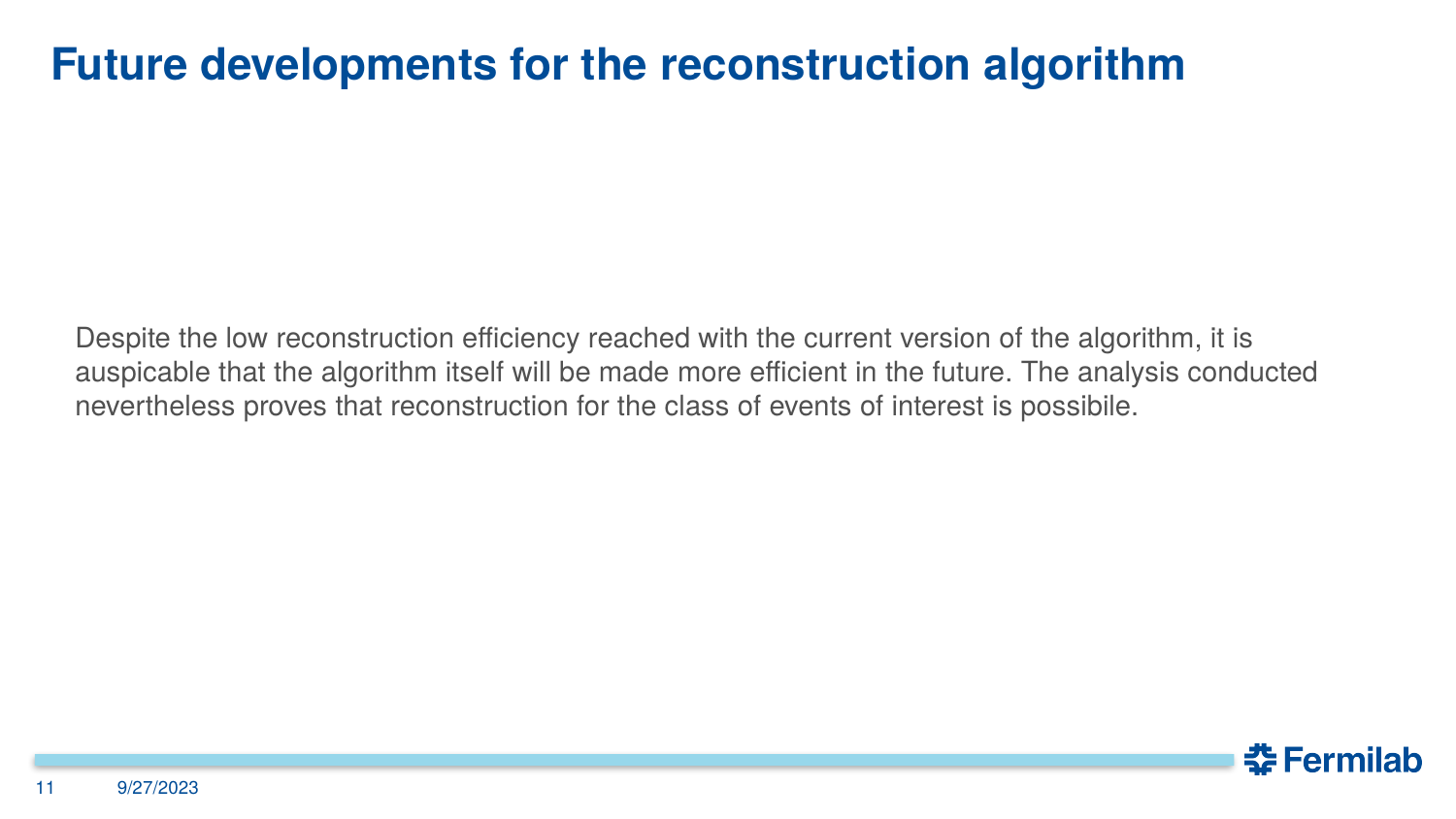

# Future developments for the reconstruction algorithm

Despite the low reconstruction efficiency reached with the current version of the algorithm, it is auspicable that the algorithm itself will be made more efficient in the future. The analysis conducted nevertheless proves that reconstruction for the class of events of interest is possibile.

11
9/27/2023